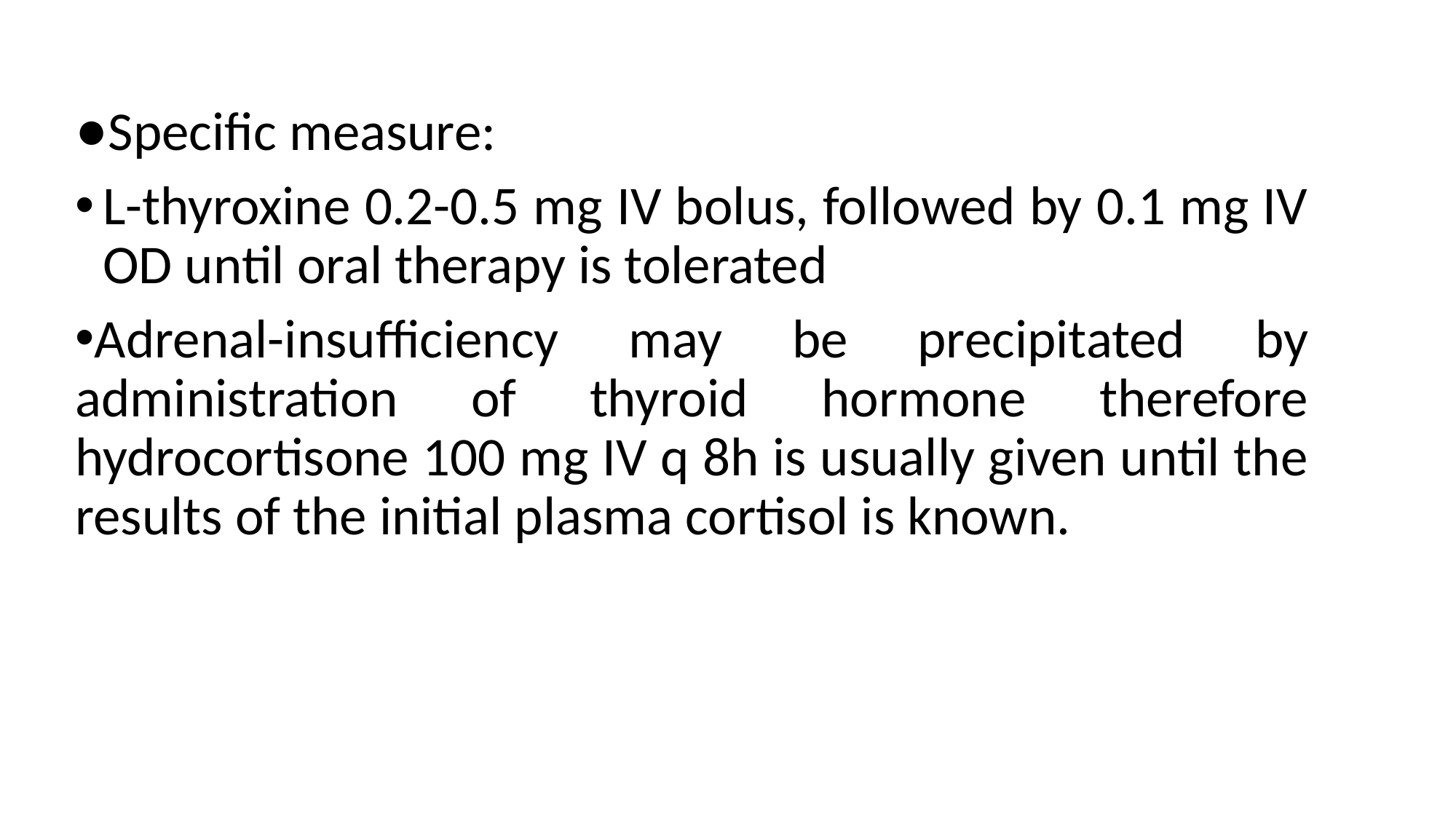

Specific measure:
L-thyroxine 0.2-0.5 mg IV bolus, followed by 0.1 mg IV OD until oral therapy is tolerated
Adrenal-insufficiency may be precipitated by administration of thyroid hormone therefore hydrocortisone 100 mg IV q 8h is usually given until the results of the initial plasma cortisol is known.